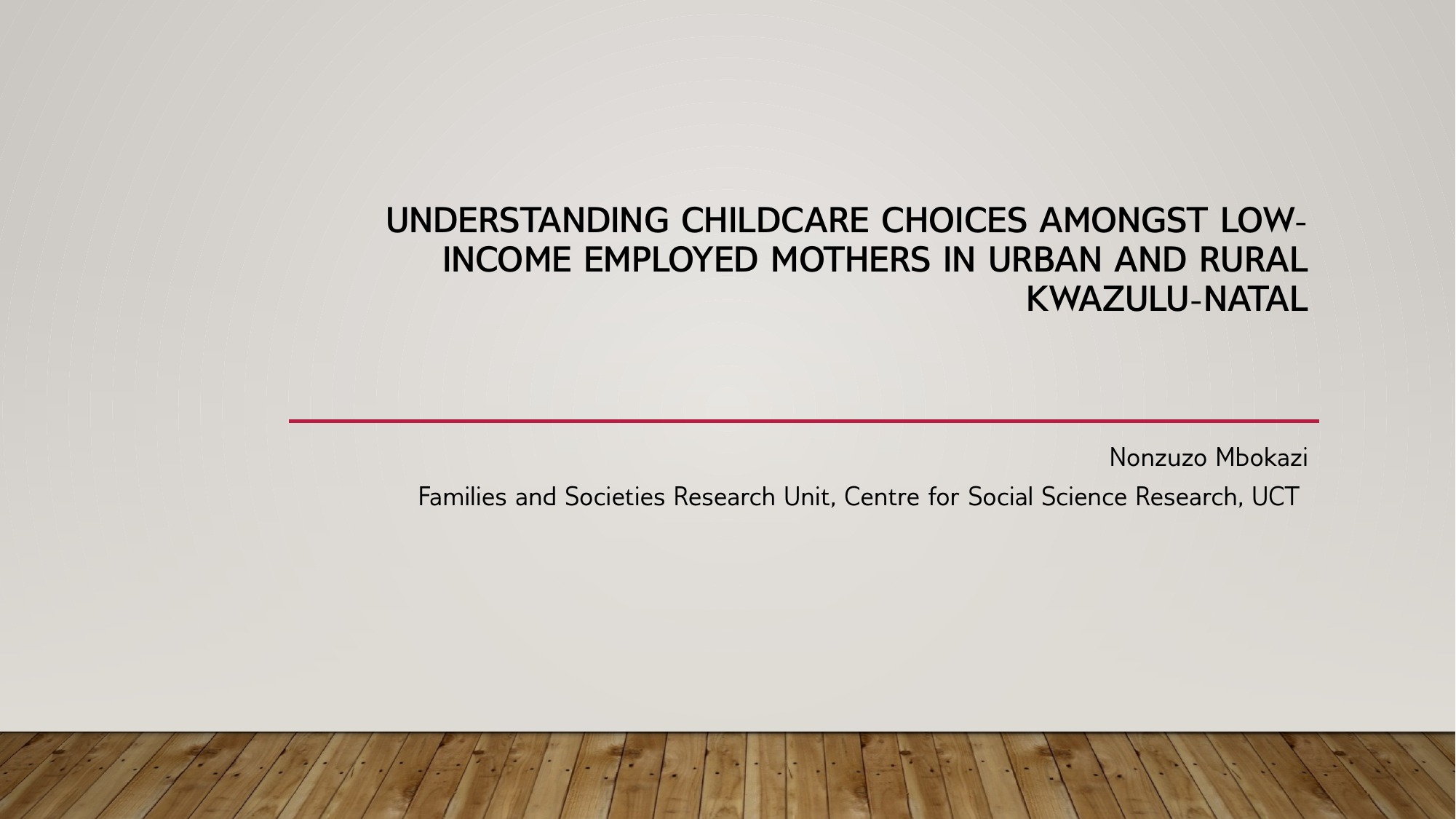

# Understanding Childcare Choices amongst Low-Income Employed Mothers in Urban and Rural KwaZulu-Natal
Nonzuzo Mbokazi
Families and Societies Research Unit, Centre for Social Science Research, UCT